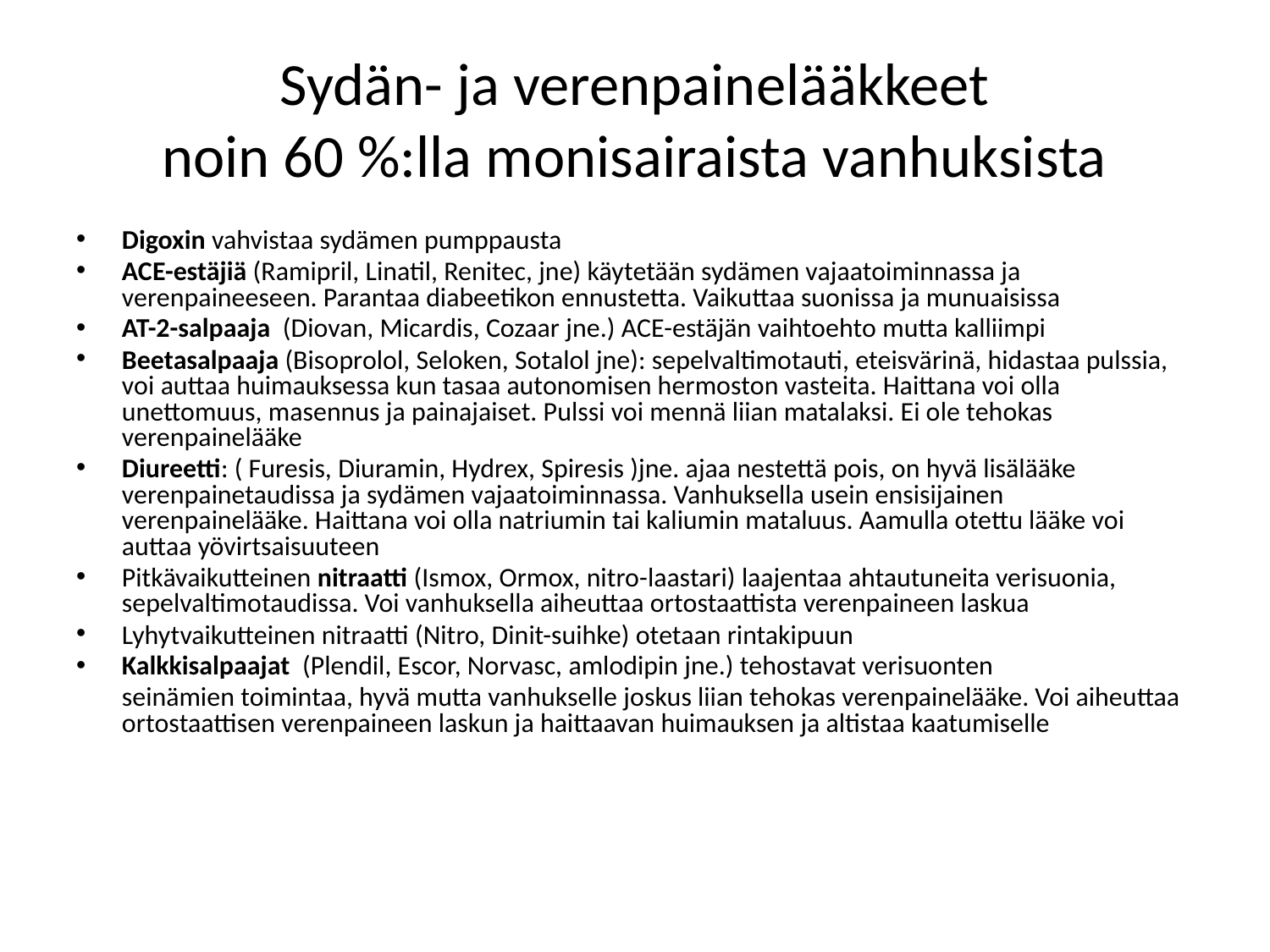

# Sydän- ja verenpainelääkkeet noin 60 %:lla monisairaista vanhuksista
Digoxin vahvistaa sydämen pumppausta
ACE-estäjiä (Ramipril, Linatil, Renitec, jne) käytetään sydämen vajaatoiminnassa ja verenpaineeseen. Parantaa diabeetikon ennustetta. Vaikuttaa suonissa ja munuaisissa
AT-2-salpaaja  (Diovan, Micardis, Cozaar jne.) ACE-estäjän vaihtoehto mutta kalliimpi
Beetasalpaaja (Bisoprolol, Seloken, Sotalol jne): sepelvaltimotauti, eteisvärinä, hidastaa pulssia, voi auttaa huimauksessa kun tasaa autonomisen hermoston vasteita. Haittana voi olla unettomuus, masennus ja painajaiset. Pulssi voi mennä liian matalaksi. Ei ole tehokas verenpainelääke
Diureetti: ( Furesis, Diuramin, Hydrex, Spiresis )jne. ajaa nestettä pois, on hyvä lisälääke verenpainetaudissa ja sydämen vajaatoiminnassa. Vanhuksella usein ensisijainen verenpainelääke. Haittana voi olla natriumin tai kaliumin mataluus. Aamulla otettu lääke voi auttaa yövirtsaisuuteen
Pitkävaikutteinen nitraatti (Ismox, Ormox, nitro-laastari) laajentaa ahtautuneita verisuonia, sepelvaltimotaudissa. Voi vanhuksella aiheuttaa ortostaattista verenpaineen laskua
Lyhytvaikutteinen nitraatti (Nitro, Dinit-suihke) otetaan rintakipuun
Kalkkisalpaajat  (Plendil, Escor, Norvasc, amlodipin jne.) tehostavat verisuonten
	seinämien toimintaa, hyvä mutta vanhukselle joskus liian tehokas verenpainelääke. Voi aiheuttaa ortostaattisen verenpaineen laskun ja haittaavan huimauksen ja altistaa kaatumiselle